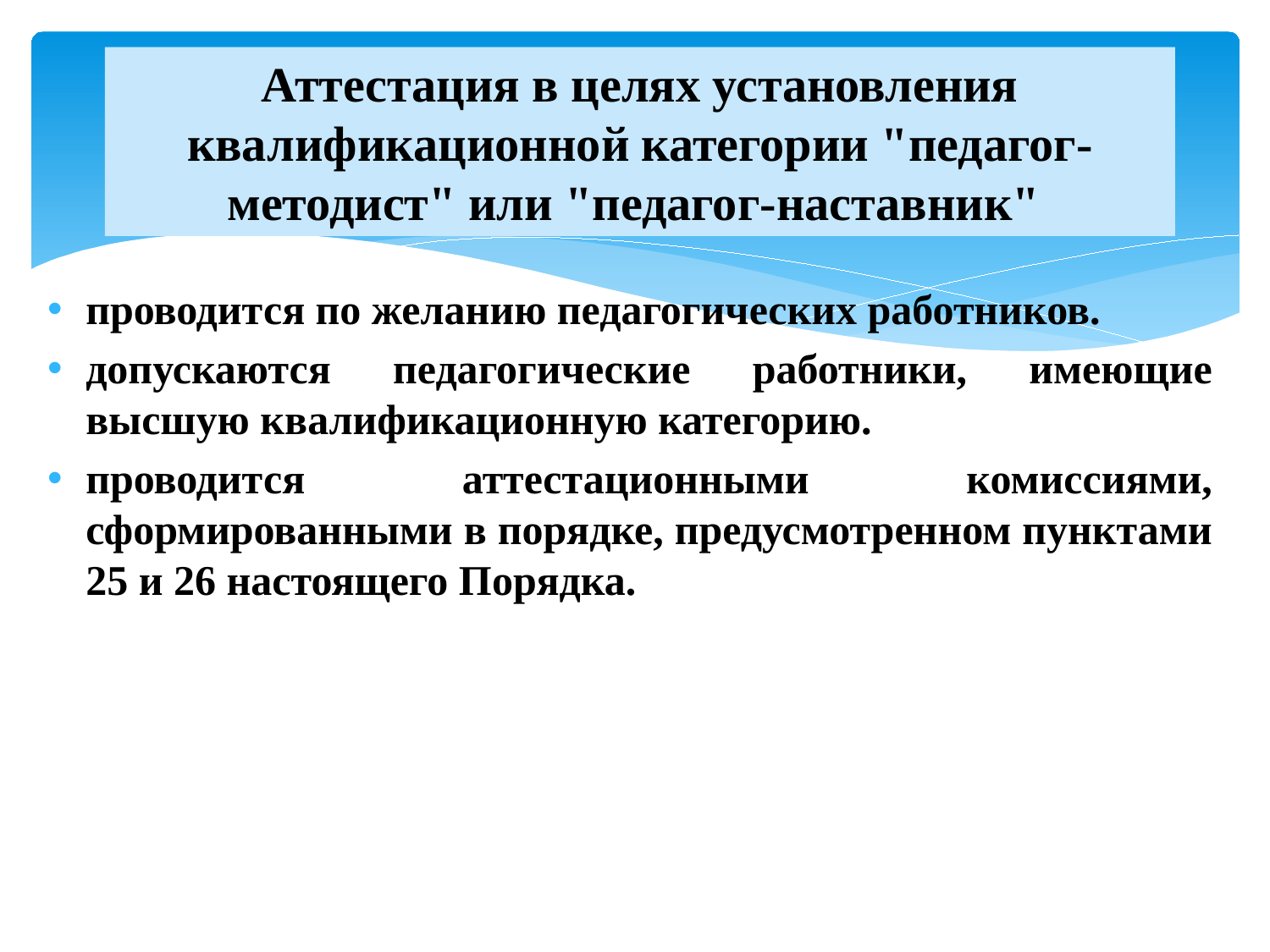

# Аттестация в целях установления квалификационной категории "педагог-методист" или "педагог-наставник"
проводится по желанию педагогических работников.
допускаются педагогические работники, имеющие высшую квалификационную категорию.
проводится аттестационными комиссиями, сформированными в порядке, предусмотренном пунктами 25 и 26 настоящего Порядка.